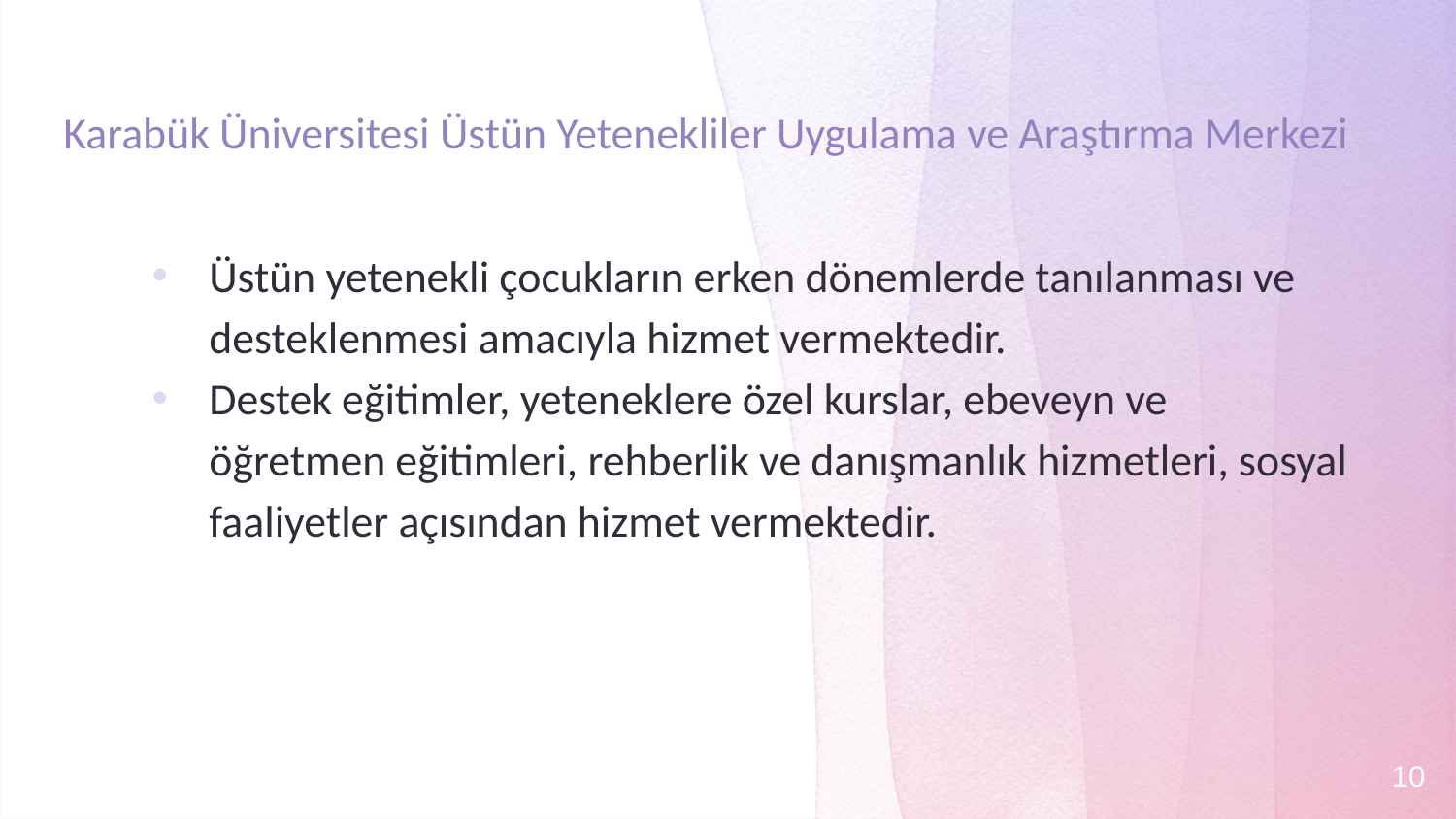

# Karabük Üniversitesi Üstün Yetenekliler Uygulama ve Araştırma Merkezi
Üstün yetenekli çocukların erken dönemlerde tanılanması ve desteklenmesi amacıyla hizmet vermektedir.
Destek eğitimler, yeteneklere özel kurslar, ebeveyn ve öğretmen eğitimleri, rehberlik ve danışmanlık hizmetleri, sosyal faaliyetler açısından hizmet vermektedir.

10